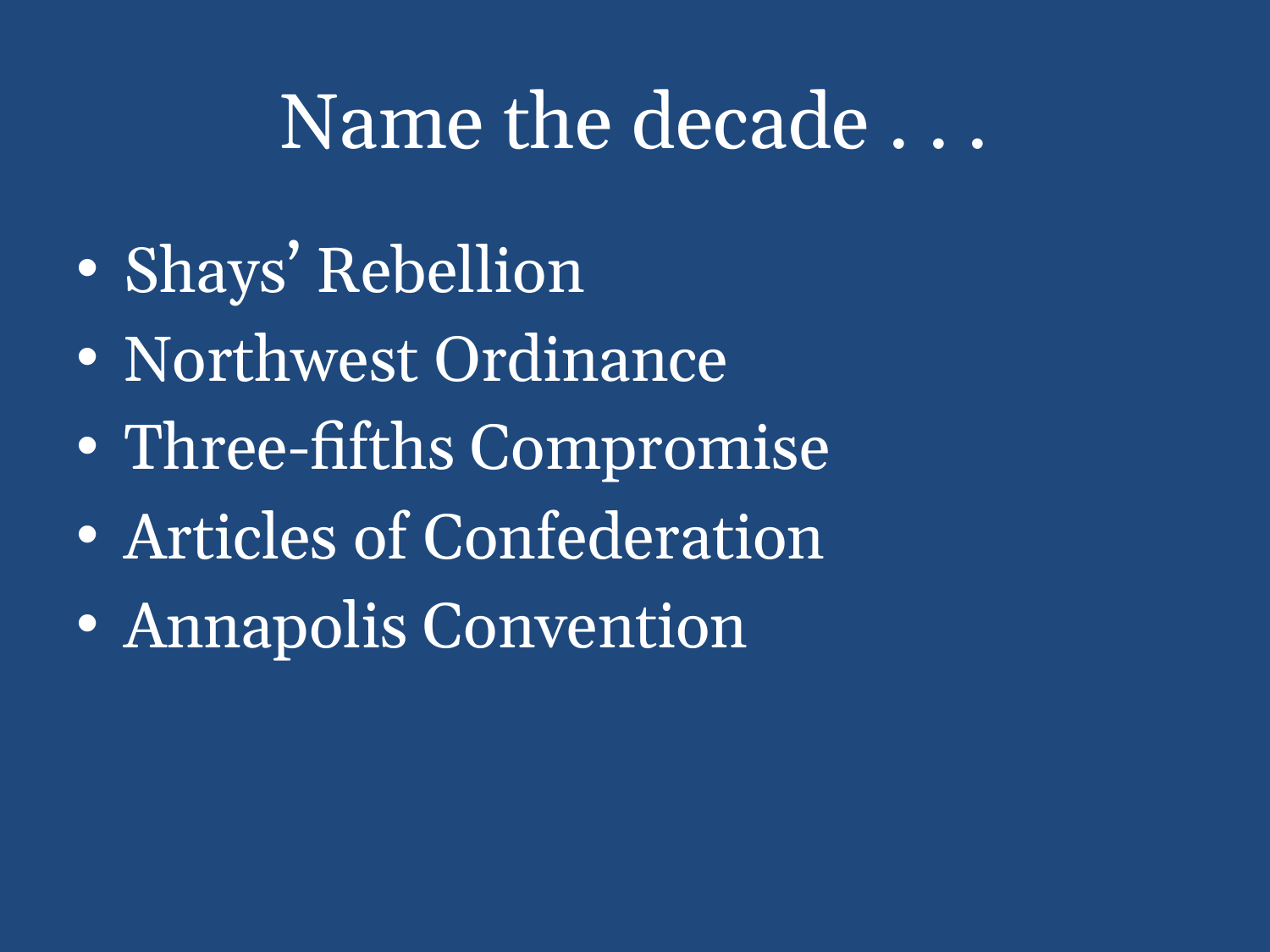

# Name the decade . . .
Shays’ Rebellion
Northwest Ordinance
Three-fifths Compromise
Articles of Confederation
Annapolis Convention